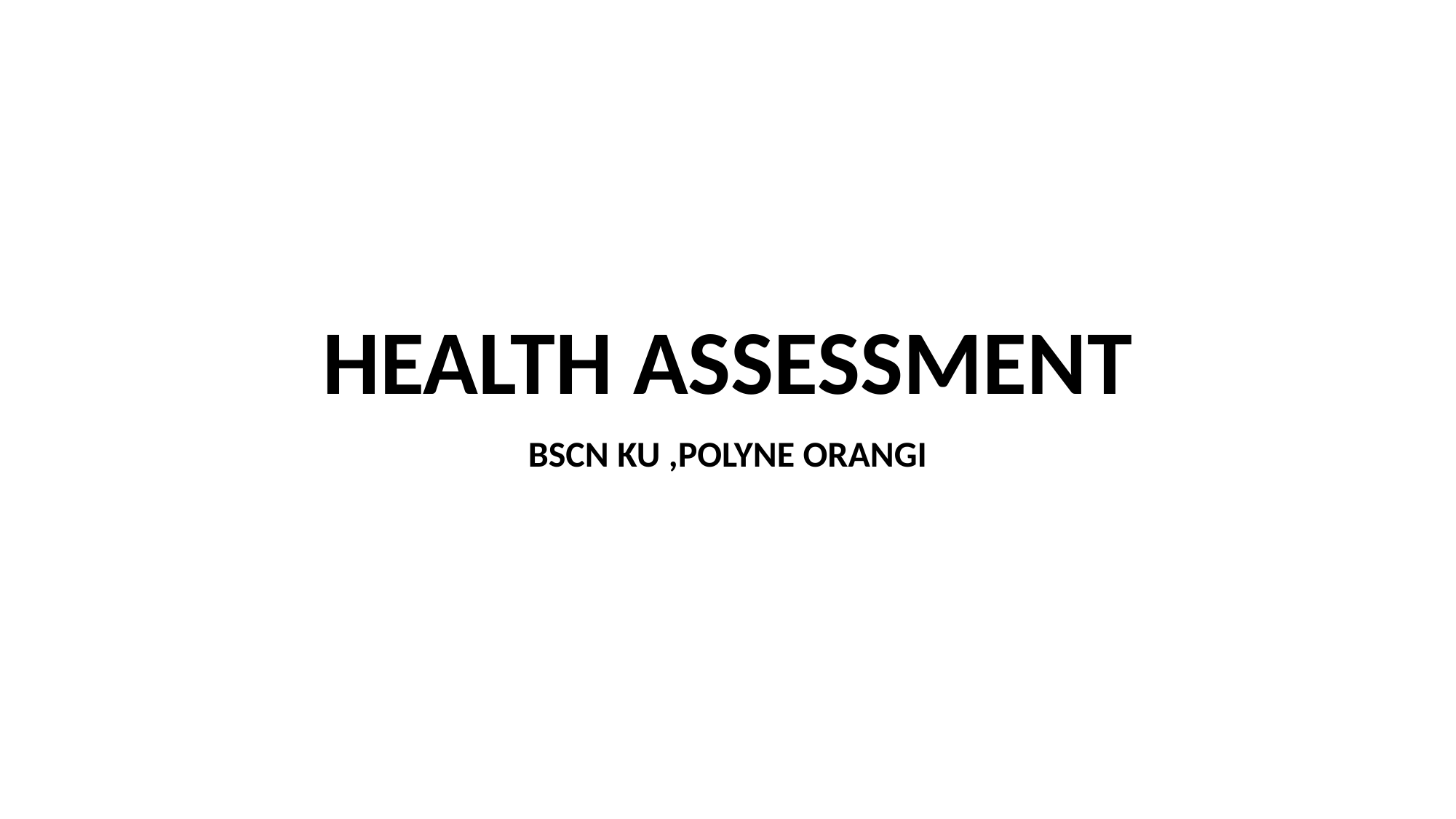

# HEALTH ASSESSMENT
BSCN KU ,POLYNE ORANGI